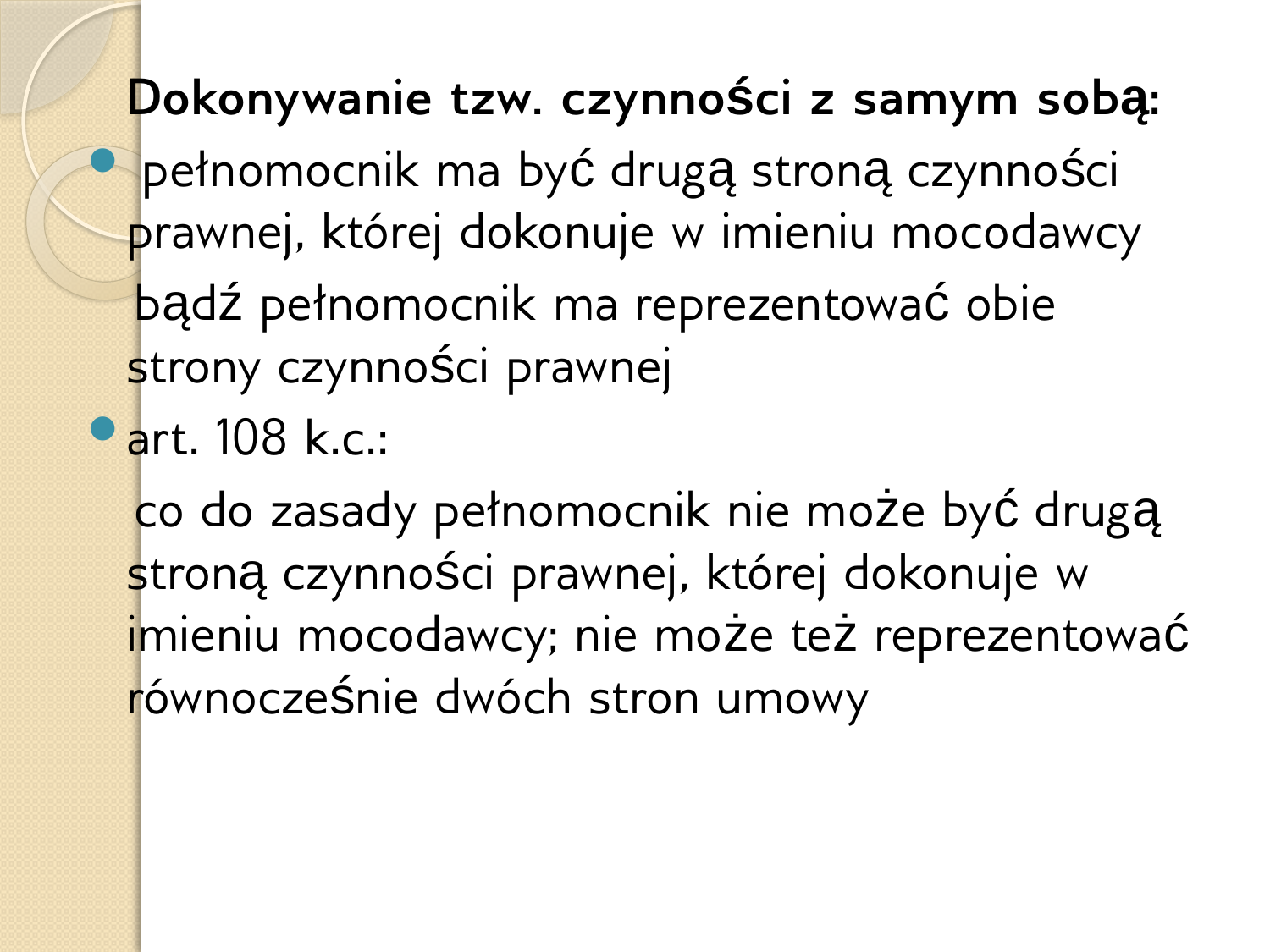

Dokonywanie tzw. czynności z samym sobą:
 pełnomocnik ma być drugą stroną czynności prawnej, której dokonuje w imieniu mocodawcy
   bądź pełnomocnik ma reprezentować obie strony czynności prawnej
art. 108 k.c.:
   co do zasady pełnomocnik nie może być drugą stroną czynności prawnej, której dokonuje w imieniu mocodawcy; nie może też reprezentować równocześnie dwóch stron umowy